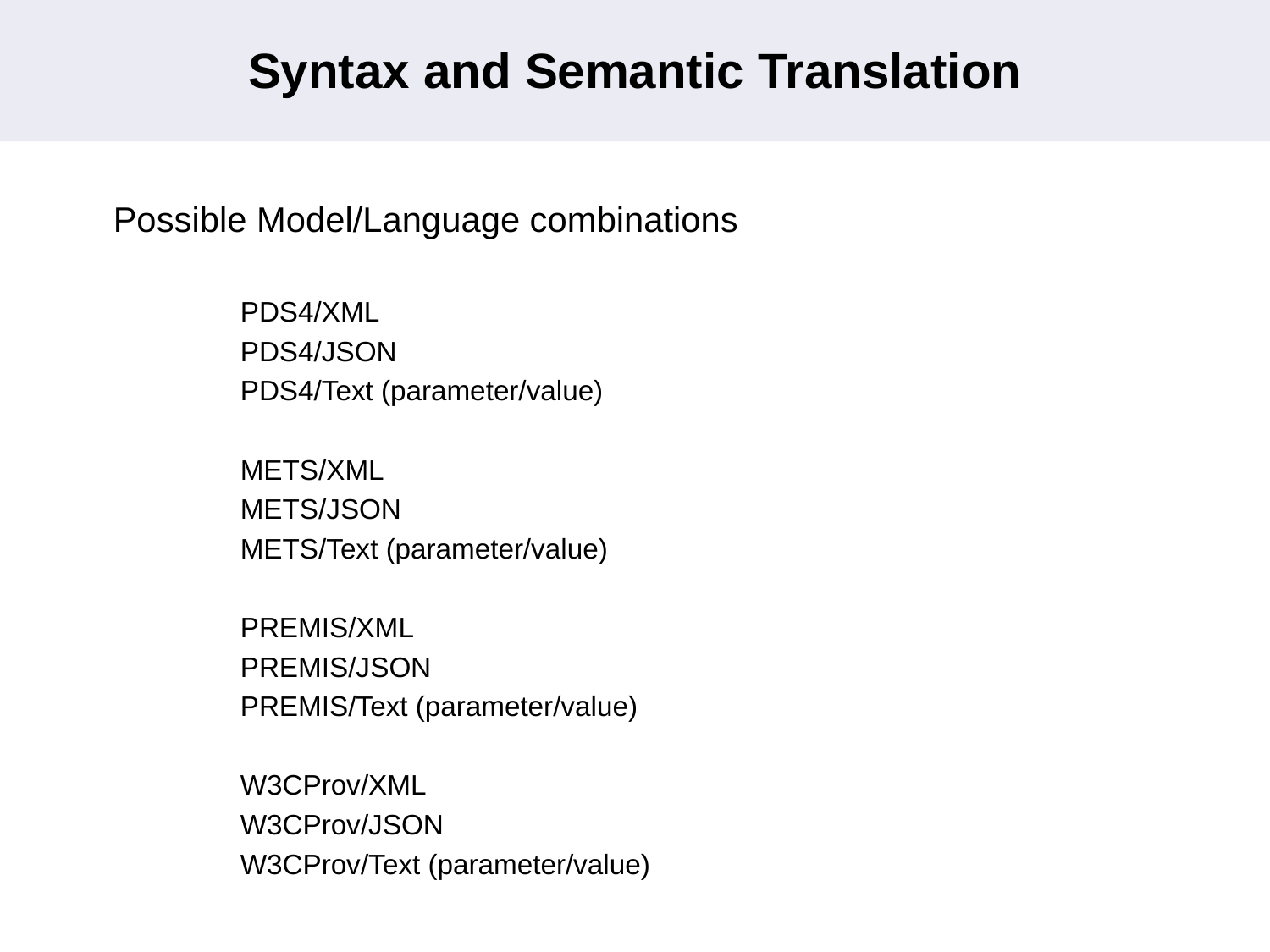

# Syntax and Semantic Translation
Possible Model/Language combinations

	PDS4/XML
	PDS4/JSON
	PDS4/Text (parameter/value)

	METS/XML
	METS/JSON
	METS/Text (parameter/value)

	PREMIS/XML
	PREMIS/JSON
	PREMIS/Text (parameter/value)

	W3CProv/XML
	W3CProv/JSON
	W3CProv/Text (parameter/value)